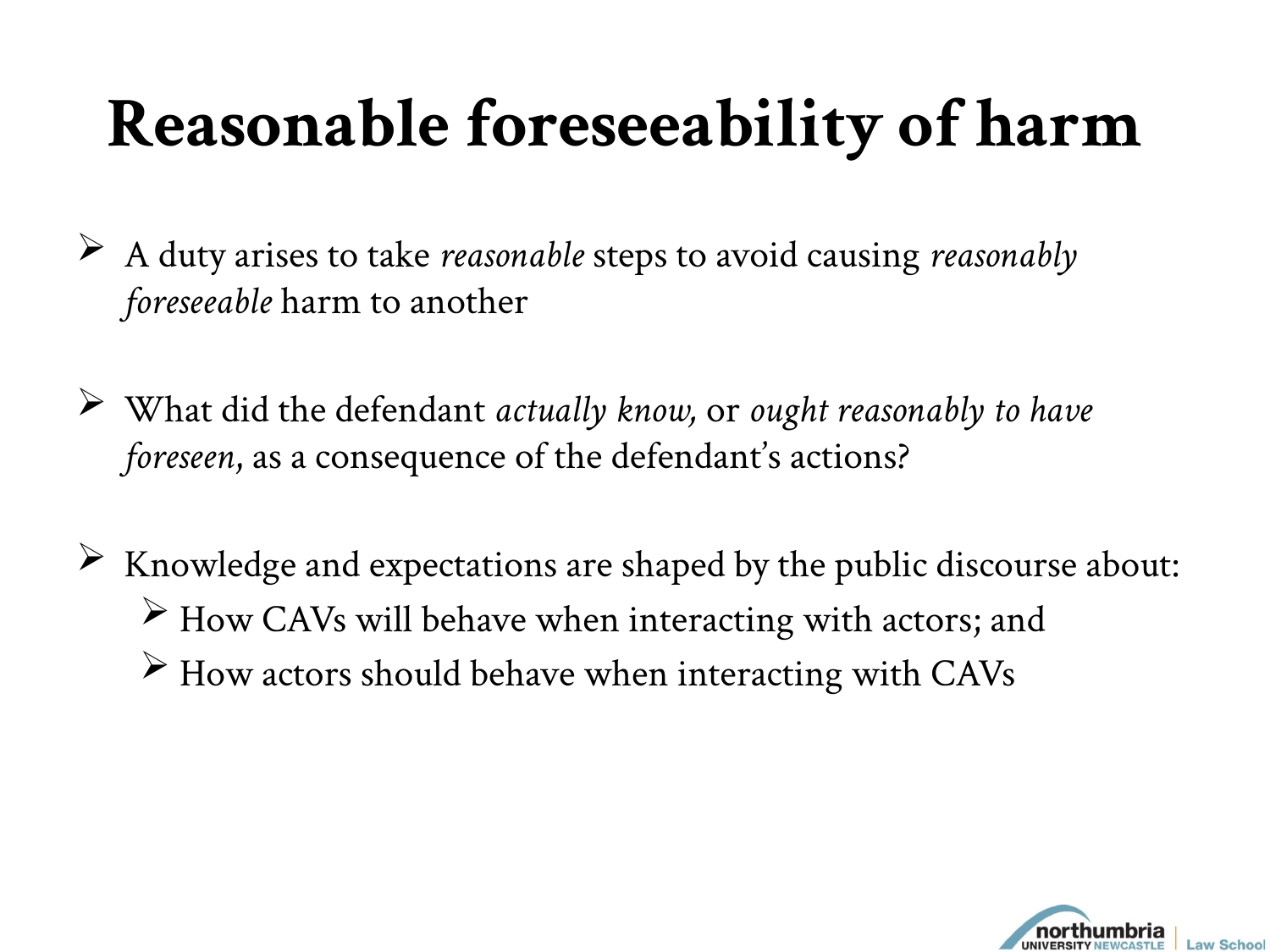

# Reasonable foreseeability of harm
A duty arises to take reasonable steps to avoid causing reasonably foreseeable harm to another

What did the defendant actually know, or ought reasonably to have foreseen, as a consequence of the defendant’s actions?

Knowledge and expectations are shaped by the public discourse about:
How CAVs will behave when interacting with actors; and
How actors should behave when interacting with CAVs